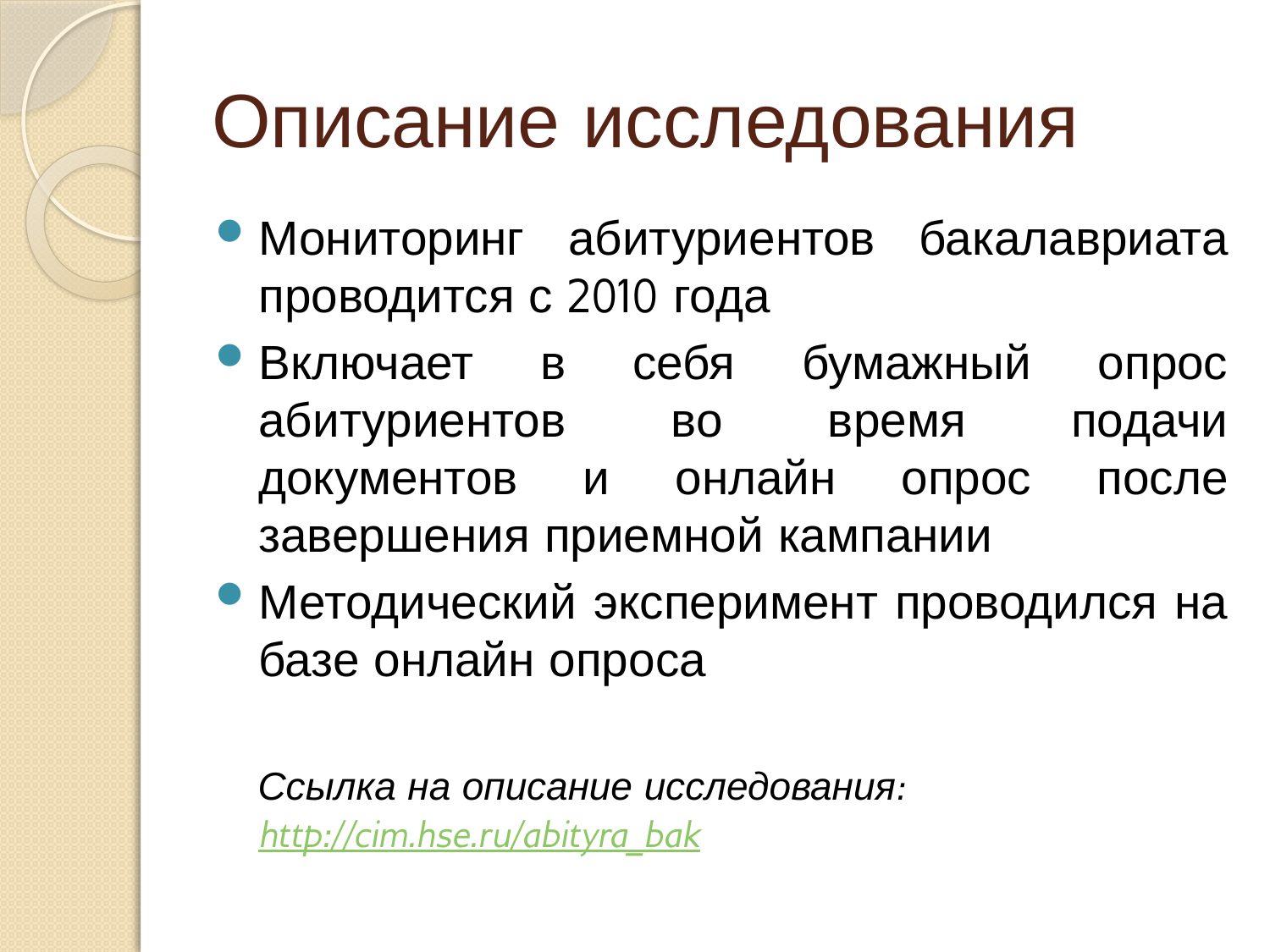

# Описание исследования
Мониторинг абитуриентов бакалавриата проводится с 2010 года
Включает в себя бумажный опрос абитуриентов во время подачи документов и онлайн опрос после завершения приемной кампании
Методический эксперимент проводился на базе онлайн опроса

Ссылка на описание исследования: http://cim.hse.ru/abityra_bak